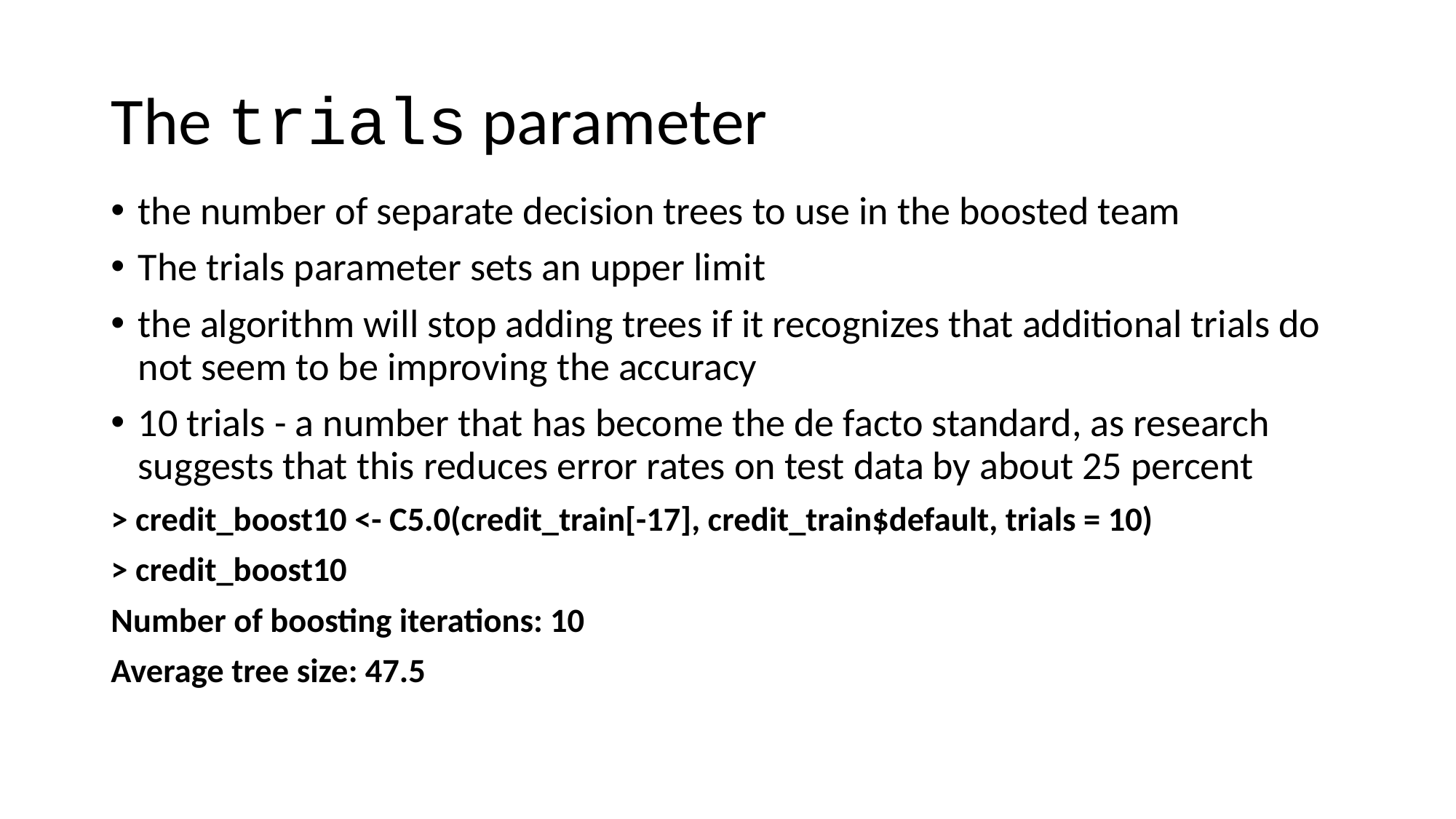

# The trials parameter
the number of separate decision trees to use in the boosted team
The trials parameter sets an upper limit
the algorithm will stop adding trees if it recognizes that additional trials do not seem to be improving the accuracy
10 trials - a number that has become the de facto standard, as research suggests that this reduces error rates on test data by about 25 percent
> credit_boost10 <- C5.0(credit_train[-17], credit_train$default, trials = 10)
> credit_boost10
Number of boosting iterations: 10
Average tree size: 47.5